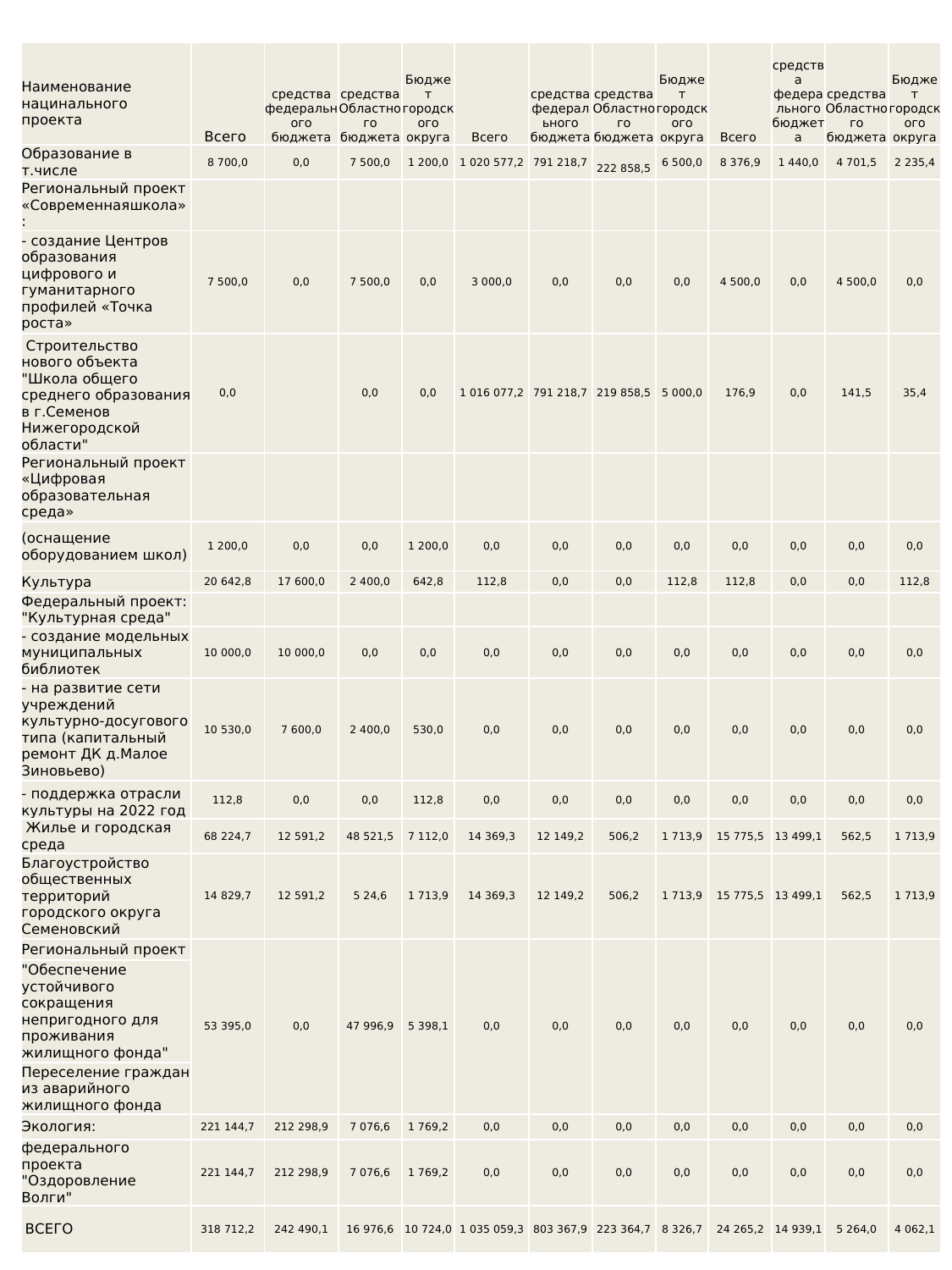

| Наименование нацинального проекта | Всего | средства федерального бюджета | средства Областного бюджета | Бюджет городского округа | Всего | средства федерального бюджета | средства Областного бюджета | Бюджет городского округа | Всего | средства федерального бюджета | средства Областного бюджета | Бюджет городского округа |
| --- | --- | --- | --- | --- | --- | --- | --- | --- | --- | --- | --- | --- |
| Образование в т.числе | 8 700,0 | 0,0 | 7 500,0 | 1 200,0 | 1 020 577,2 | 791 218,7 | 222 858,5 | 6 500,0 | 8 376,9 | 1 440,0 | 4 701,5 | 2 235,4 |
| Региональный проект «Современнаяшкола» : |  |  |  |  |  |  |  |  |  |  |  |  |
| - создание Центров образования цифрового и гуманитарного профилей «Точка роста» | 7 500,0 | 0,0 | 7 500,0 | 0,0 | 3 000,0 | 0,0 | 0,0 | 0,0 | 4 500,0 | 0,0 | 4 500,0 | 0,0 |
| Строительство нового объекта "Школа общего среднего образования в г.Семенов Нижегородской области" | 0,0 |  | 0,0 | 0,0 | 1 016 077,2 | 791 218,7 | 219 858,5 | 5 000,0 | 176,9 | 0,0 | 141,5 | 35,4 |
| Региональный проект «Цифровая образовательная среда» |  |  |  |  |  |  |  |  |  |  |  |  |
| (оснащение оборудованием школ) | 1 200,0 | 0,0 | 0,0 | 1 200,0 | 0,0 | 0,0 | 0,0 | 0,0 | 0,0 | 0,0 | 0,0 | 0,0 |
| Культура | 20 642,8 | 17 600,0 | 2 400,0 | 642,8 | 112,8 | 0,0 | 0,0 | 112,8 | 112,8 | 0,0 | 0,0 | 112,8 |
| Федеральный проект: "Культурная среда" |  |  |  |  |  |  |  |  |  |  |  |  |
| - создание модельных муниципальных библиотек | 10 000,0 | 10 000,0 | 0,0 | 0,0 | 0,0 | 0,0 | 0,0 | 0,0 | 0,0 | 0,0 | 0,0 | 0,0 |
| - на развитие сети учреждений культурно-досугового типа (капитальный ремонт ДК д.Малое Зиновьево) | 10 530,0 | 7 600,0 | 2 400,0 | 530,0 | 0,0 | 0,0 | 0,0 | 0,0 | 0,0 | 0,0 | 0,0 | 0,0 |
| - поддержка отрасли культуры на 2022 год | 112,8 | 0,0 | 0,0 | 112,8 | 0,0 | 0,0 | 0,0 | 0,0 | 0,0 | 0,0 | 0,0 | 0,0 |
| Жилье и городская среда | 68 224,7 | 12 591,2 | 48 521,5 | 7 112,0 | 14 369,3 | 12 149,2 | 506,2 | 1 713,9 | 15 775,5 | 13 499,1 | 562,5 | 1 713,9 |
| Благоустройство общественных территорий городского округа Семеновский | 14 829,7 | 12 591,2 | 5 24,6 | 1 713,9 | 14 369,3 | 12 149,2 | 506,2 | 1 713,9 | 15 775,5 | 13 499,1 | 562,5 | 1 713,9 |
| Региональный проект | 53 395,0 | 0,0 | 47 996,9 | 5 398,1 | 0,0 | 0,0 | 0,0 | 0,0 | 0,0 | 0,0 | 0,0 | 0,0 |
| "Обеспечение устойчивого сокращения непригодного для проживания жилищного фонда" |  |  |  |  |  |  |  |  |  |  |  |  |
| Переселение граждан из аварийного жилищного фонда |  |  |  |  |  |  |  |  |  |  |  |  |
| Экология: | 221 144,7 | 212 298,9 | 7 076,6 | 1 769,2 | 0,0 | 0,0 | 0,0 | 0,0 | 0,0 | 0,0 | 0,0 | 0,0 |
| федерального проекта "Оздоровление Волги" | 221 144,7 | 212 298,9 | 7 076,6 | 1 769,2 | 0,0 | 0,0 | 0,0 | 0,0 | 0,0 | 0,0 | 0,0 | 0,0 |
| ВСЕГО | 318 712,2 | 242 490,1 | 16 976,6 | 10 724,0 | 1 035 059,3 | 803 367,9 | 223 364,7 | 8 326,7 | 24 265,2 | 14 939,1 | 5 264,0 | 4 062,1 |